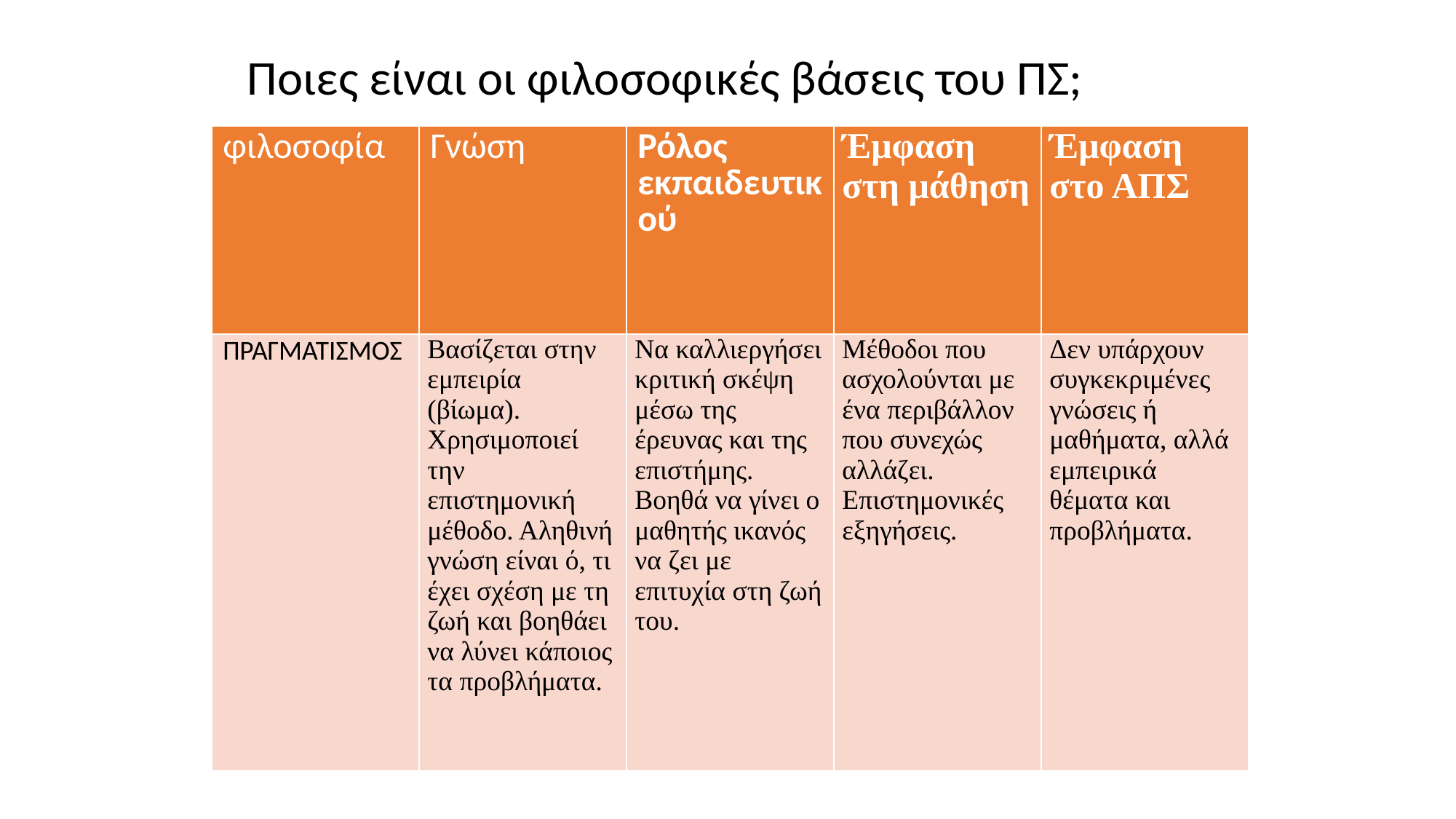

# Ποιες είναι οι φιλοσοφικές βάσεις του ΠΣ;
| φιλοσοφία | Γνώση | Ρόλος εκπαιδευτικού | Έμφαση στη μάθηση | Έμφαση στο ΑΠΣ |
| --- | --- | --- | --- | --- |
| ΠΡΑΓΜΑΤΙΣΜΟΣ | Βασίζεται στην εμπειρία (βίωμα). Χρησιμοποιεί την επιστημονική μέθοδο. Αληθινή γνώση είναι ό, τι έχει σχέση με τη ζωή και βοηθάει να λύνει κάποιος τα προβλήματα. | Να καλλιεργήσει κριτική σκέψη μέσω της έρευνας και της επιστήμης. Βοηθά να γίνει ο μαθητής ικανός να ζει με επιτυχία στη ζωή του. | Μέθοδοι που ασχολούνται με ένα περιβάλλον που συνεχώς αλλάζει. Επιστημονικές εξηγήσεις. | Δεν υπάρχουν συγκεκριμένες γνώσεις ή μαθήματα, αλλά εμπειρικά θέματα και προβλήματα. |